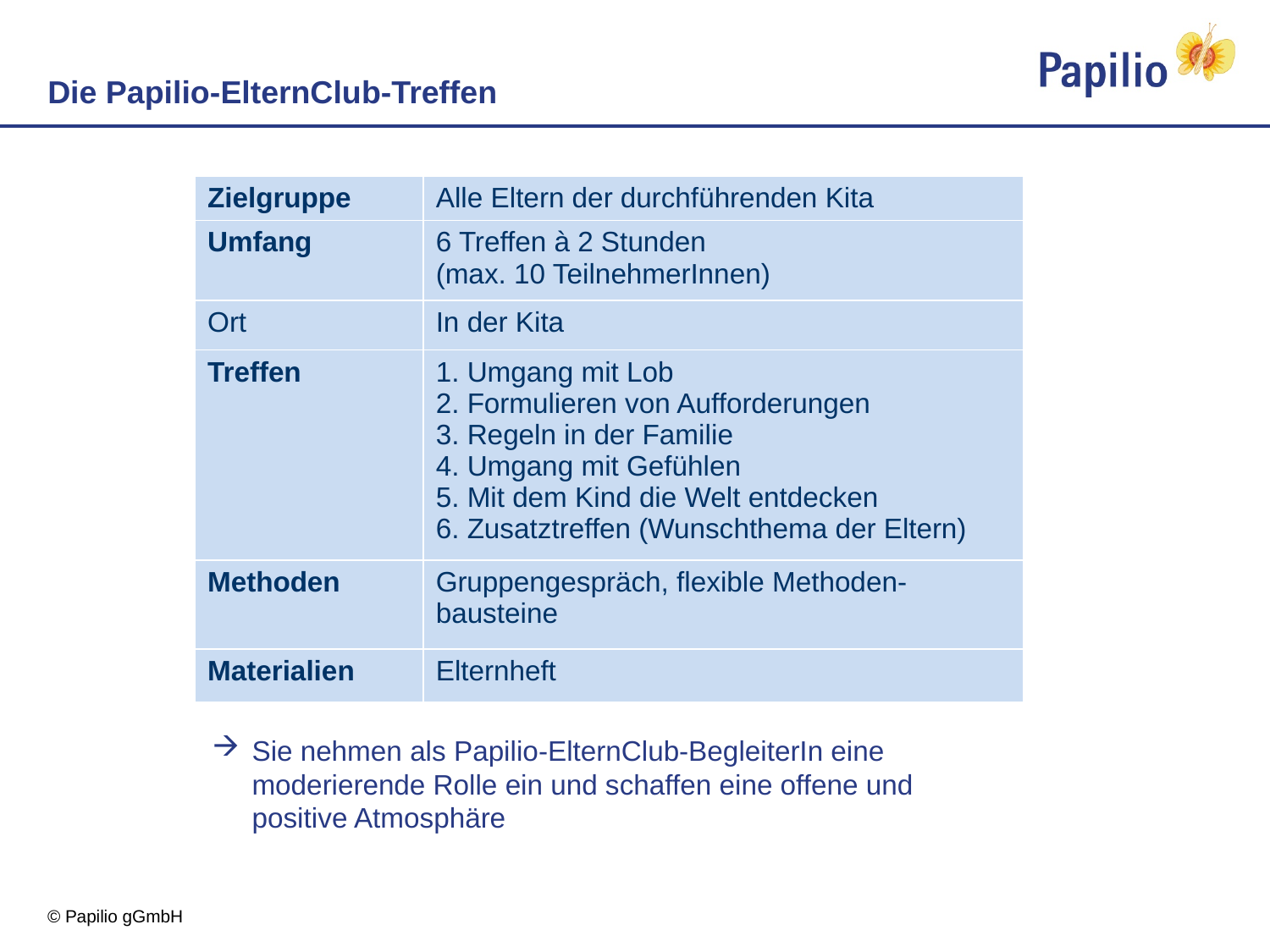

Die Papilio-ElternClub-Treffen
| Zielgruppe | Alle Eltern der durchführenden Kita |
| --- | --- |
| Umfang | 6 Treffen à 2 Stunden (max. 10 TeilnehmerInnen) |
| Ort | In der Kita |
| Treffen | 1. Umgang mit Lob 2. Formulieren von Aufforderungen 3. Regeln in der Familie 4. Umgang mit Gefühlen 5. Mit dem Kind die Welt entdecken 6. Zusatztreffen (Wunschthema der Eltern) |
| Methoden | Gruppengespräch, flexible Methoden-bausteine |
| Materialien | Elternheft |
Sie nehmen als Papilio-ElternClub-BegleiterIn eine moderierende Rolle ein und schaffen eine offene und positive Atmosphäre